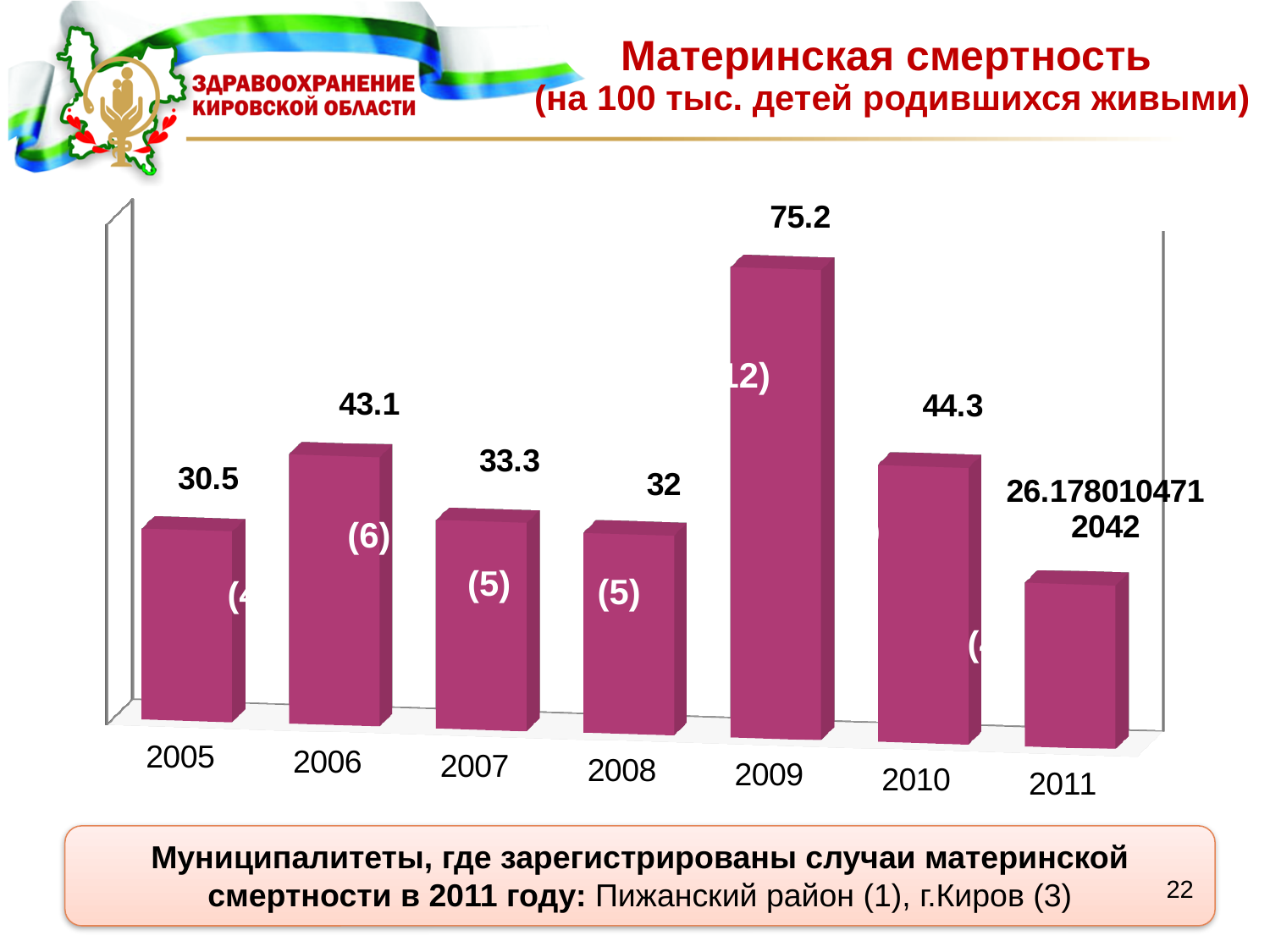

# Материнская смертность (на 100 тыс. детей родившихся живыми)

[unsupported chart]

(12)
(7)
(6)
(5)
(5)
(4)
(4)
Муниципалитеты, где зарегистрированы случаи материнской смертности в 2011 году: Пижанский район (1), г.Киров (3)
22